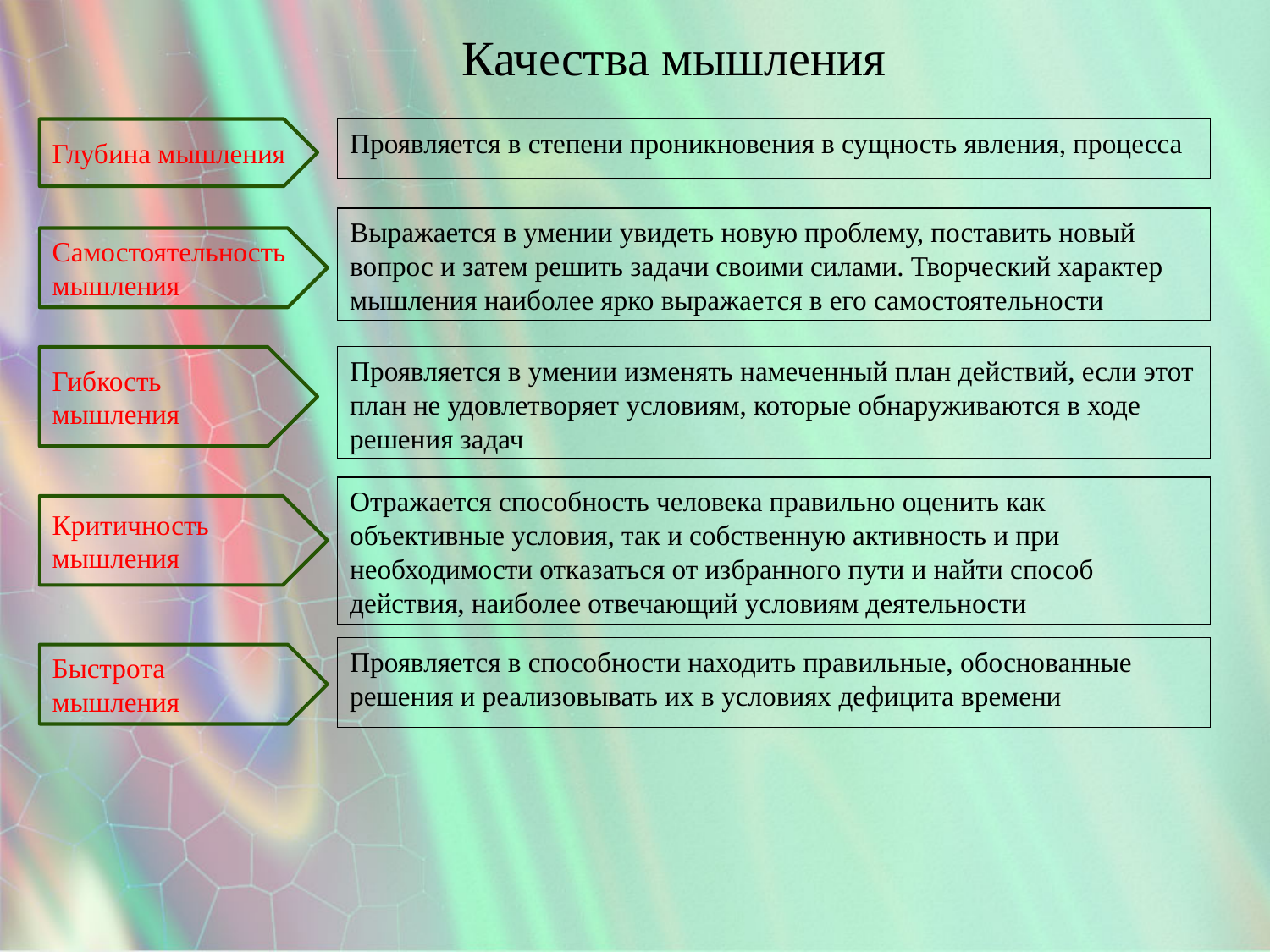

Качества мышления

Проявляется в степени проникновения в сущность явления, процесса
Выражается в умении увидеть новую проблему, поставить новый вопрос и затем решить задачи своими силами. Творческий характер мышления наиболее ярко выражается в его самостоятельности

Проявляется в умении изменять намеченный план действий, если этот план не удовлетворяет условиям, которые обнаруживаются в ходе решения задач

Отражается способность человека правильно оценить как объективные условия, так и собственную активность и при необходимости отказаться от избранного пути и найти способ действия, наиболее отвечающий условиям деятельности

Проявляется в способности находить правильные, обоснованные решения и реализовывать их в условиях дефицита времени

Глубина мышления
Самостоятельность мышления
Гибкость мышления
Критичность мышления
Быстрота мышления